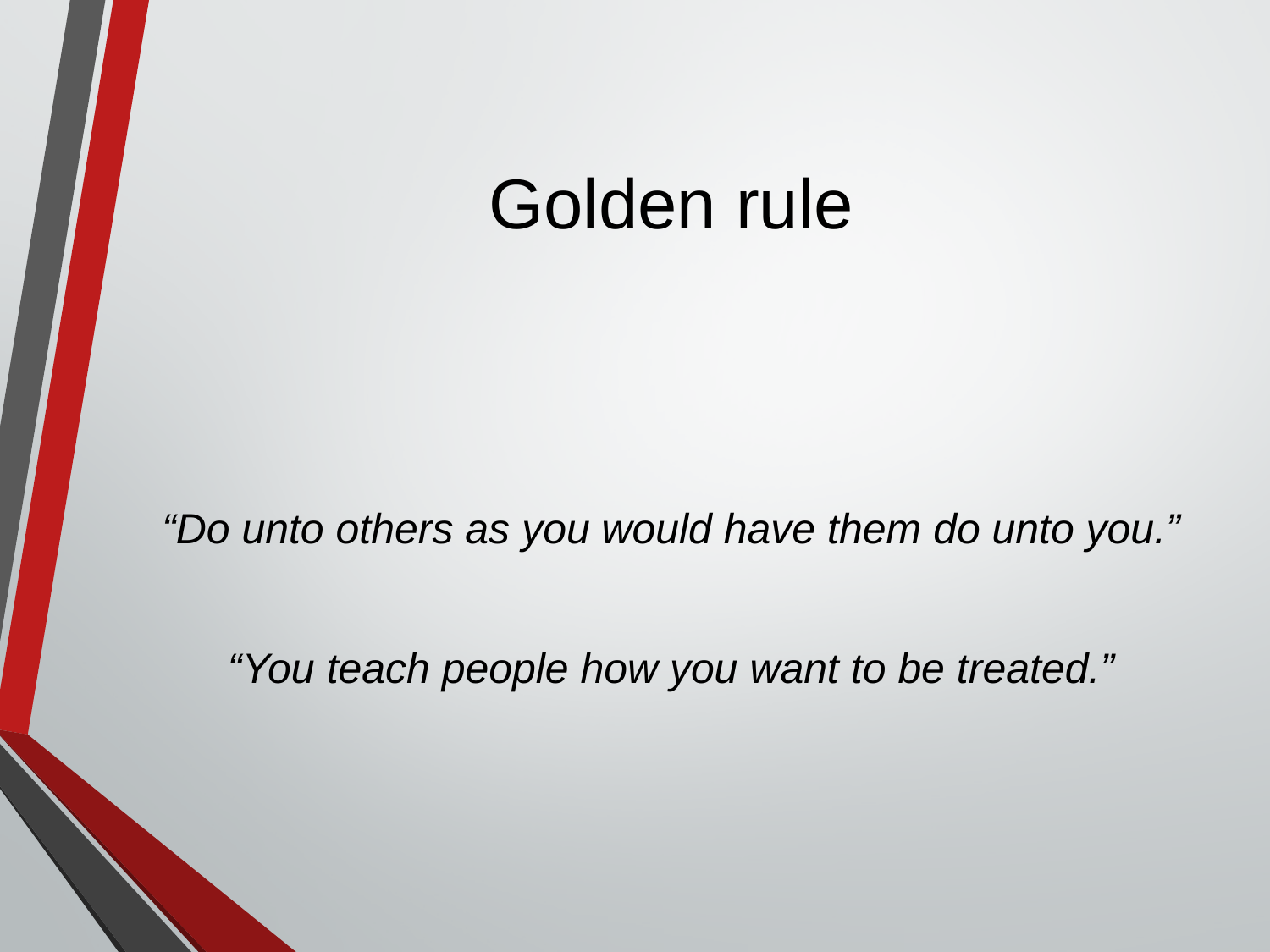

# Golden rule

“Do unto others as you would have them do unto you.”

“You teach people how you want to be treated.”